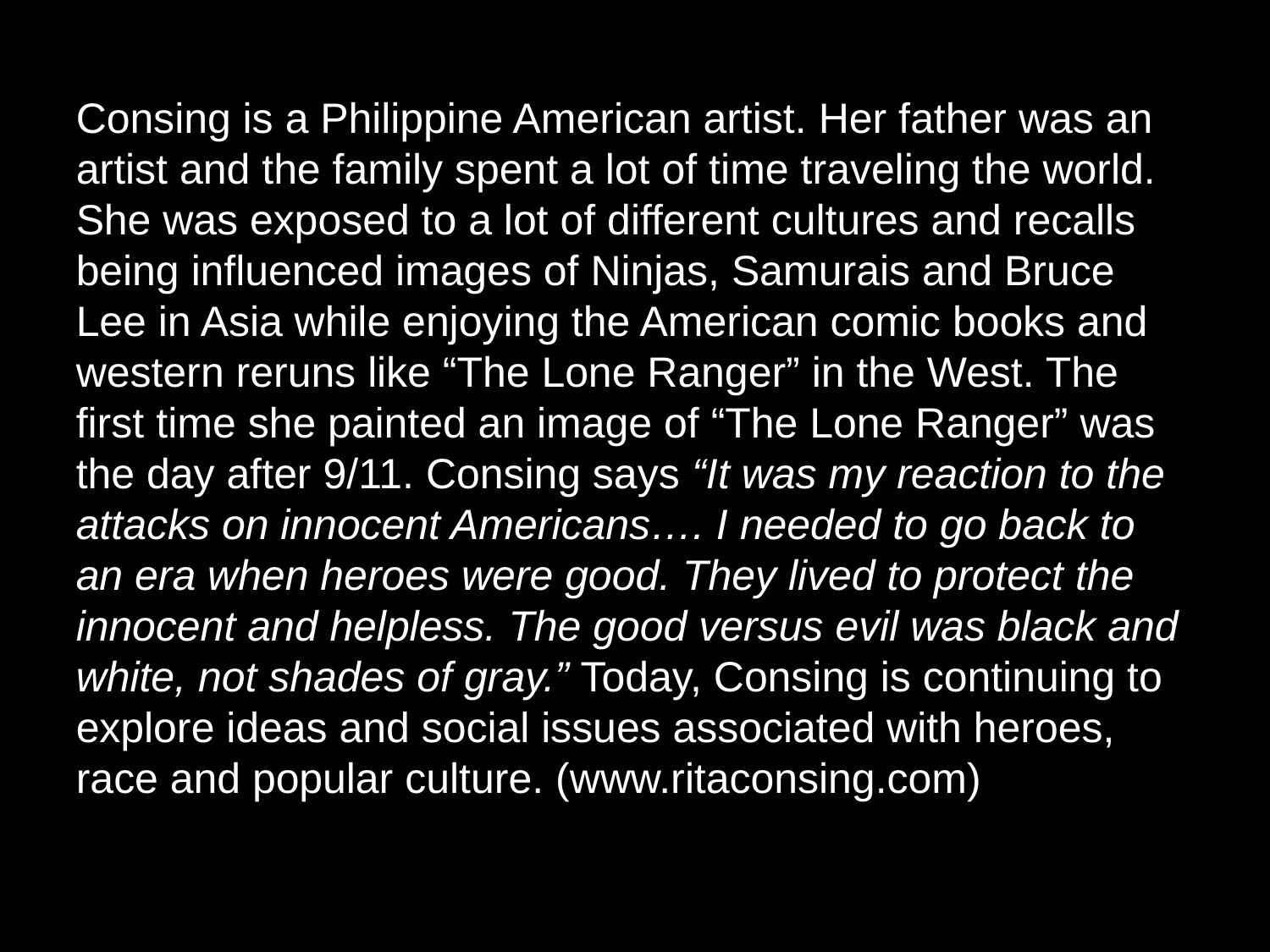

Consing is a Philippine American artist. Her father was an artist and the family spent a lot of time traveling the world. She was exposed to a lot of different cultures and recalls being influenced images of Ninjas, Samurais and Bruce Lee in Asia while enjoying the American comic books and western reruns like “The Lone Ranger” in the West. The first time she painted an image of “The Lone Ranger” was the day after 9/11. Consing says “It was my reaction to the attacks on innocent Americans…. I needed to go back to an era when heroes were good. They lived to protect the innocent and helpless. The good versus evil was black and white, not shades of gray.” Today, Consing is continuing to explore ideas and social issues associated with heroes, race and popular culture. (www.ritaconsing.com)